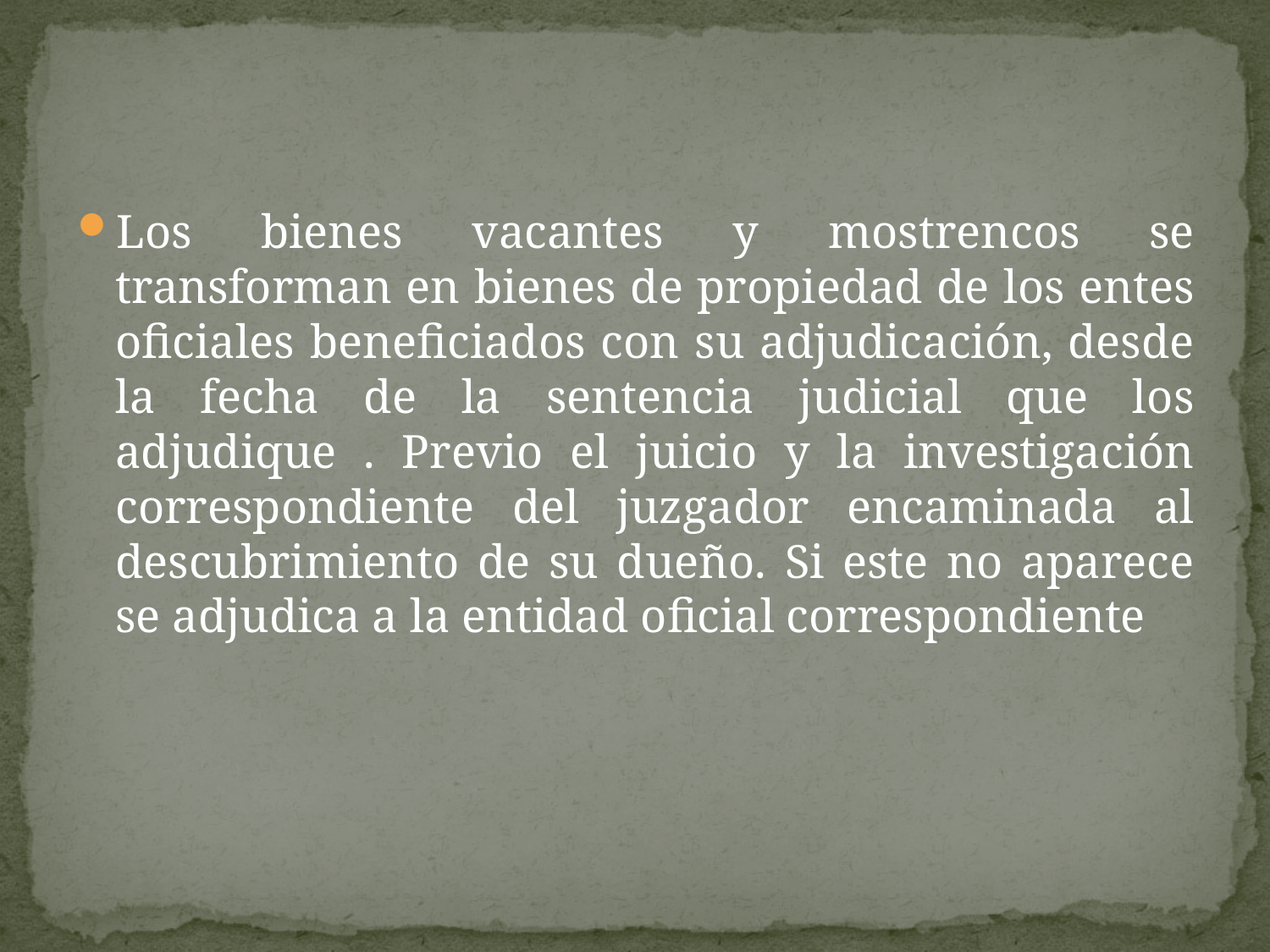

Los bienes vacantes y mostrencos se transforman en bienes de propiedad de los entes oficiales beneficiados con su adjudicación, desde la fecha de la sentencia judicial que los adjudique . Previo el juicio y la investigación correspondiente del juzgador encaminada al descubrimiento de su dueño. Si este no aparece se adjudica a la entidad oficial correspondiente